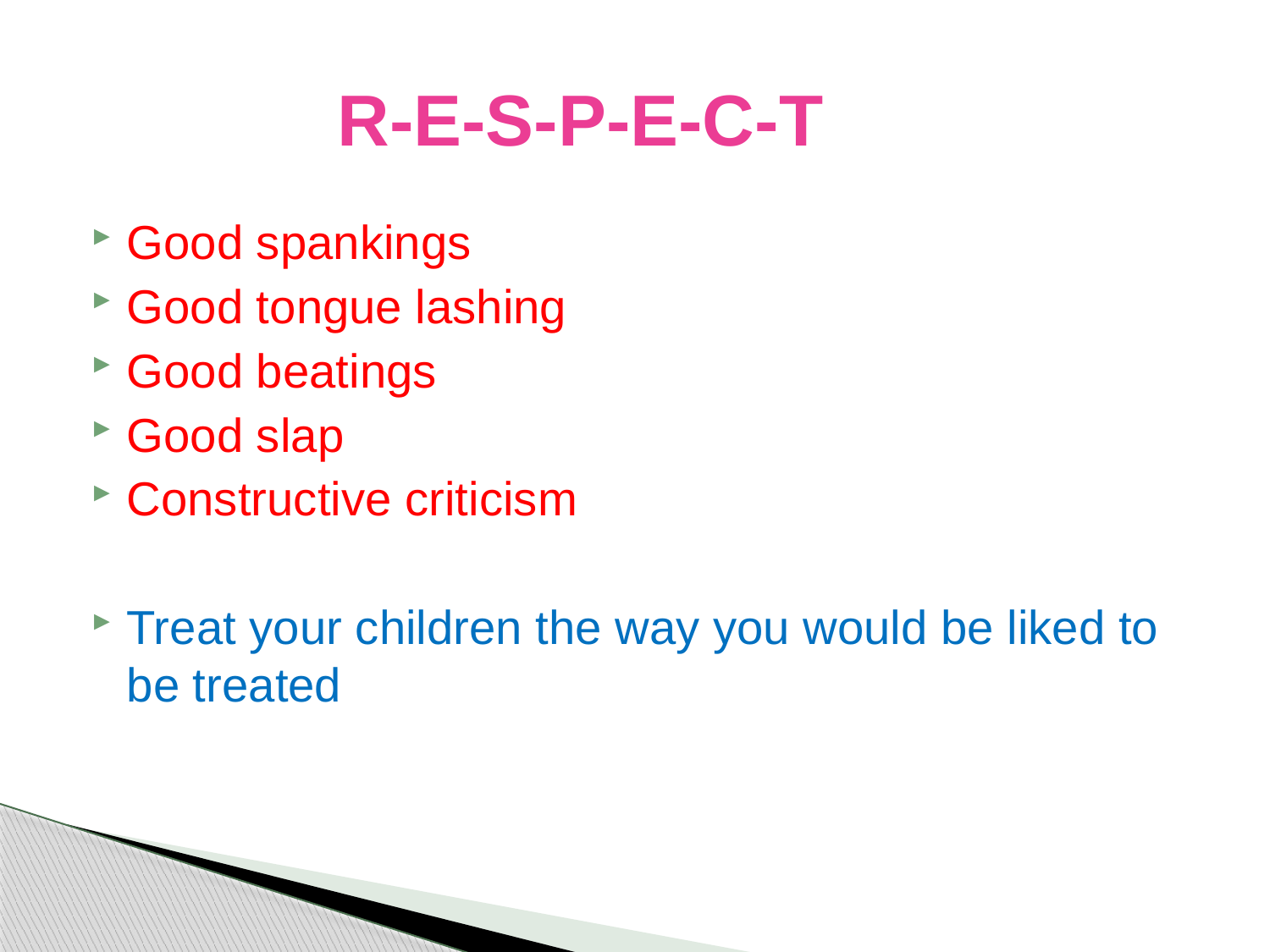

# R-E-S-P-E-C-T
Good spankings
Good tongue lashing
Good beatings
Good slap
Constructive criticism

Treat your children the way you would be liked to be treated